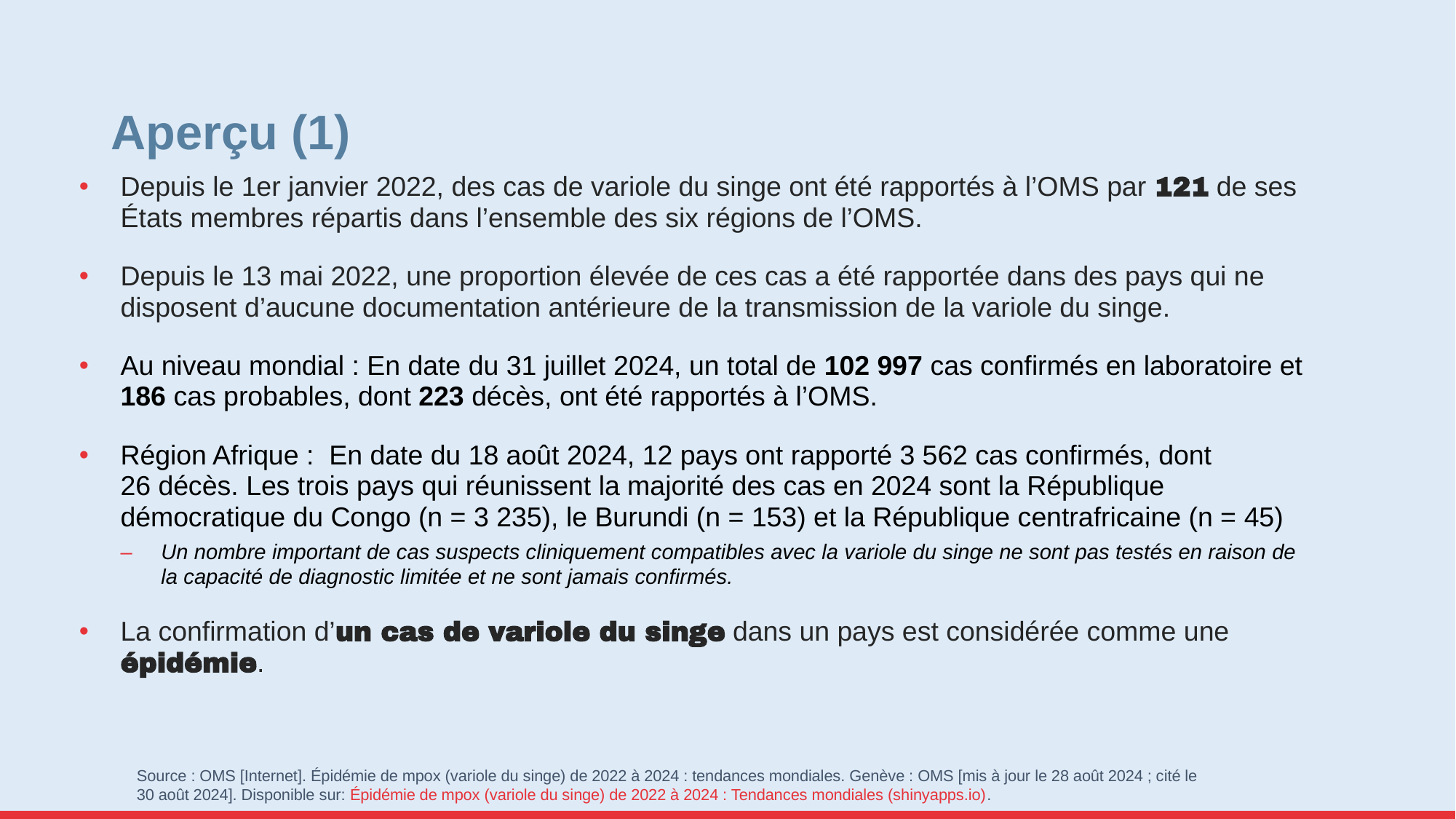

# Aperçu (1)
Depuis le 1er janvier 2022, des cas de variole du singe ont été rapportés à l’OMS par 121 de ses États membres répartis dans l’ensemble des six régions de l’OMS.
Depuis le 13 mai 2022, une proportion élevée de ces cas a été rapportée dans des pays qui ne disposent d’aucune documentation antérieure de la transmission de la variole du singe.
Au niveau mondial : En date du 31 juillet 2024, un total de 102 997 cas confirmés en laboratoire et 186 cas probables, dont 223 décès, ont été rapportés à l’OMS.
Région Afrique :  En date du 18 août 2024, 12 pays ont rapporté 3 562 cas confirmés, dont 26 décès. Les trois pays qui réunissent la majorité des cas en 2024 sont la République démocratique du Congo (n = 3 235), le Burundi (n = 153) et la République centrafricaine (n = 45)
Un nombre important de cas suspects cliniquement compatibles avec la variole du singe ne sont pas testés en raison de la capacité de diagnostic limitée et ne sont jamais confirmés.
La confirmation d’un cas de variole du singe dans un pays est considérée comme une épidémie.
Source : OMS [Internet]. Épidémie de mpox (variole du singe) de 2022 à 2024 : tendances mondiales. Genève : OMS [mis à jour le 28 août 2024 ; cité le 30 août 2024]. Disponible sur: Épidémie de mpox (variole du singe) de 2022 à 2024 : Tendances mondiales (shinyapps.io).